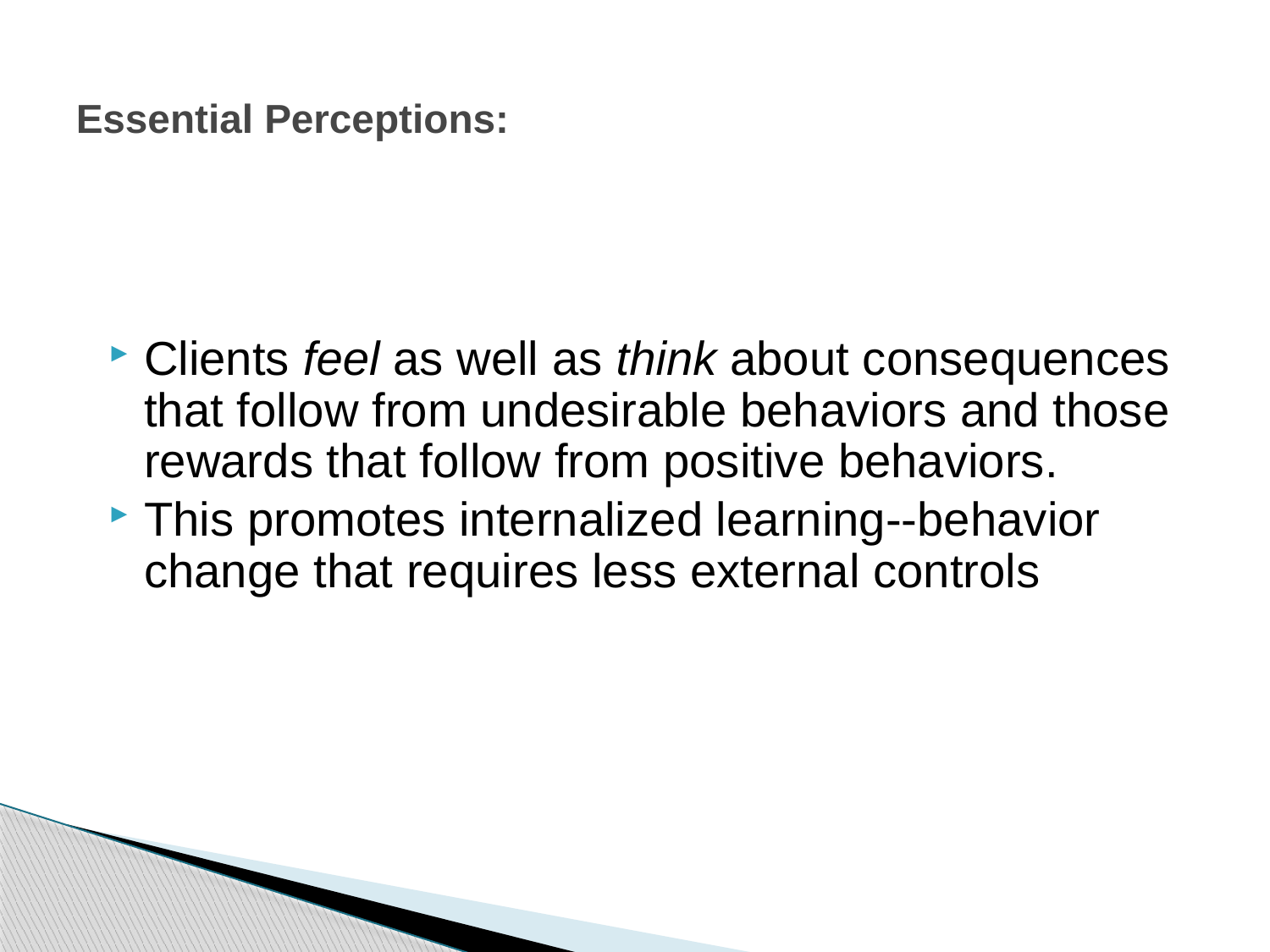

# Essential Perceptions:

Clients feel as well as think about consequences that follow from undesirable behaviors and those rewards that follow from positive behaviors.
This promotes internalized learning--behavior change that requires less external controls